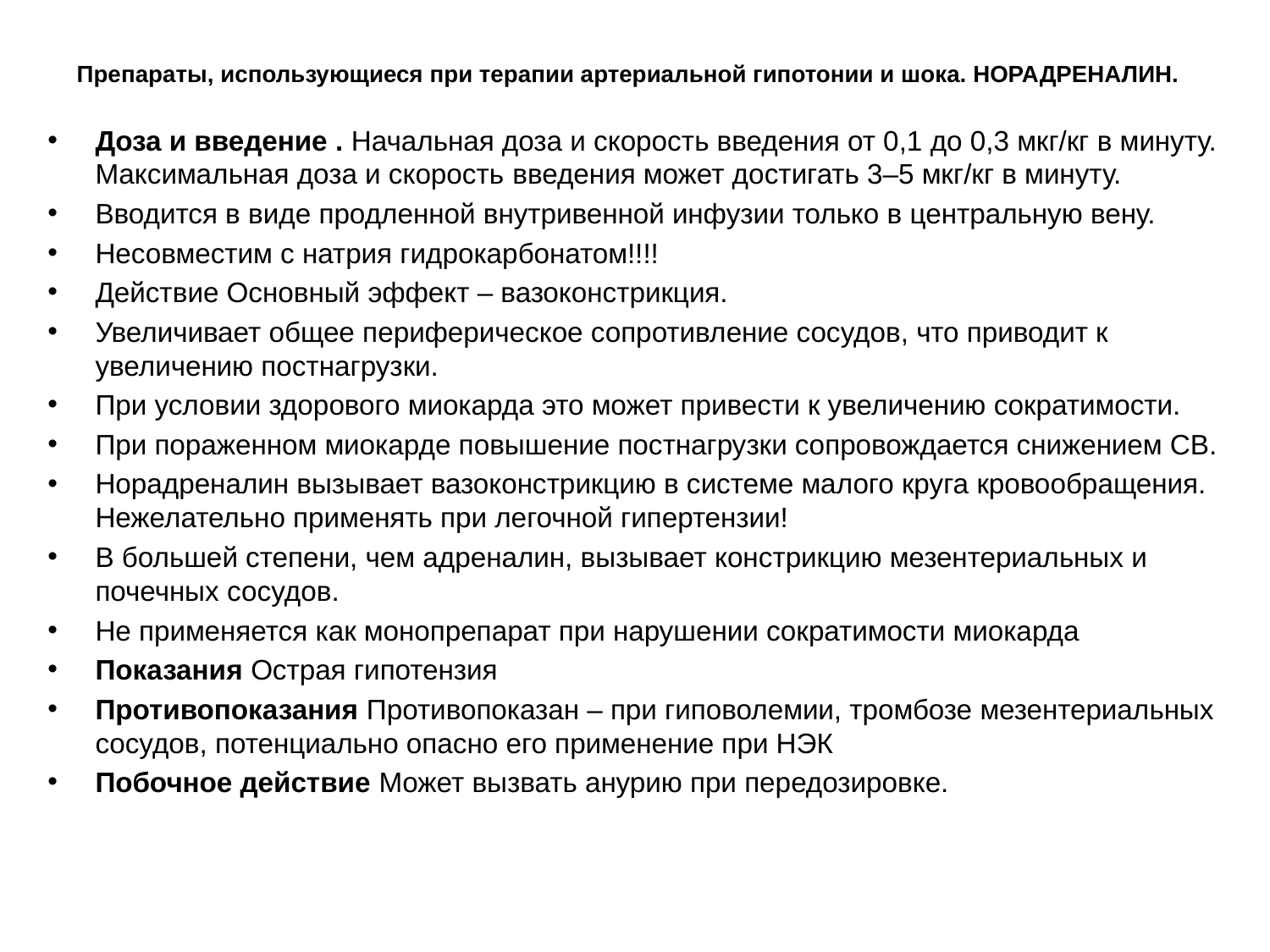

# Препараты, использующиеся при терапии артериальной гипотонии и шока. НОРАДРЕНАЛИН.
Доза и введение . Начальная доза и скорость введения от 0,1 до 0,3 мкг/кг в минуту. Максимальная доза и скорость введения может достигать 3–5 мкг/кг в минуту.
Вводится в виде продленной внутривенной инфузии только в центральную вену.
Несовместим с натрия гидрокарбонатом!!!!
Действие Основный эффект – вазоконстрикция.
Увеличивает общее периферическое сопротивление сосудов, что приводит к увеличению постнагрузки.
При условии здорового миокарда это может привести к увеличению сократимости.
При пораженном миокарде повышение постнагрузки сопровождается снижением СВ.
Норадреналин вызывает вазоконстрикцию в системе малого круга кровообращения. Нежелательно применять при легочной гипертензии!
В большей степени, чем адреналин, вызывает констрикцию мезентериальных и почечных сосудов.
Не применяется как монопрепарат при нарушении сократимости миокарда
Показания Острая гипотензия
Противопоказания Противопоказан – при гиповолемии, тромбозе мезентериальных сосудов, потенциально опасно его применение при НЭК
Побочное действие Может вызвать анурию при передозировке.